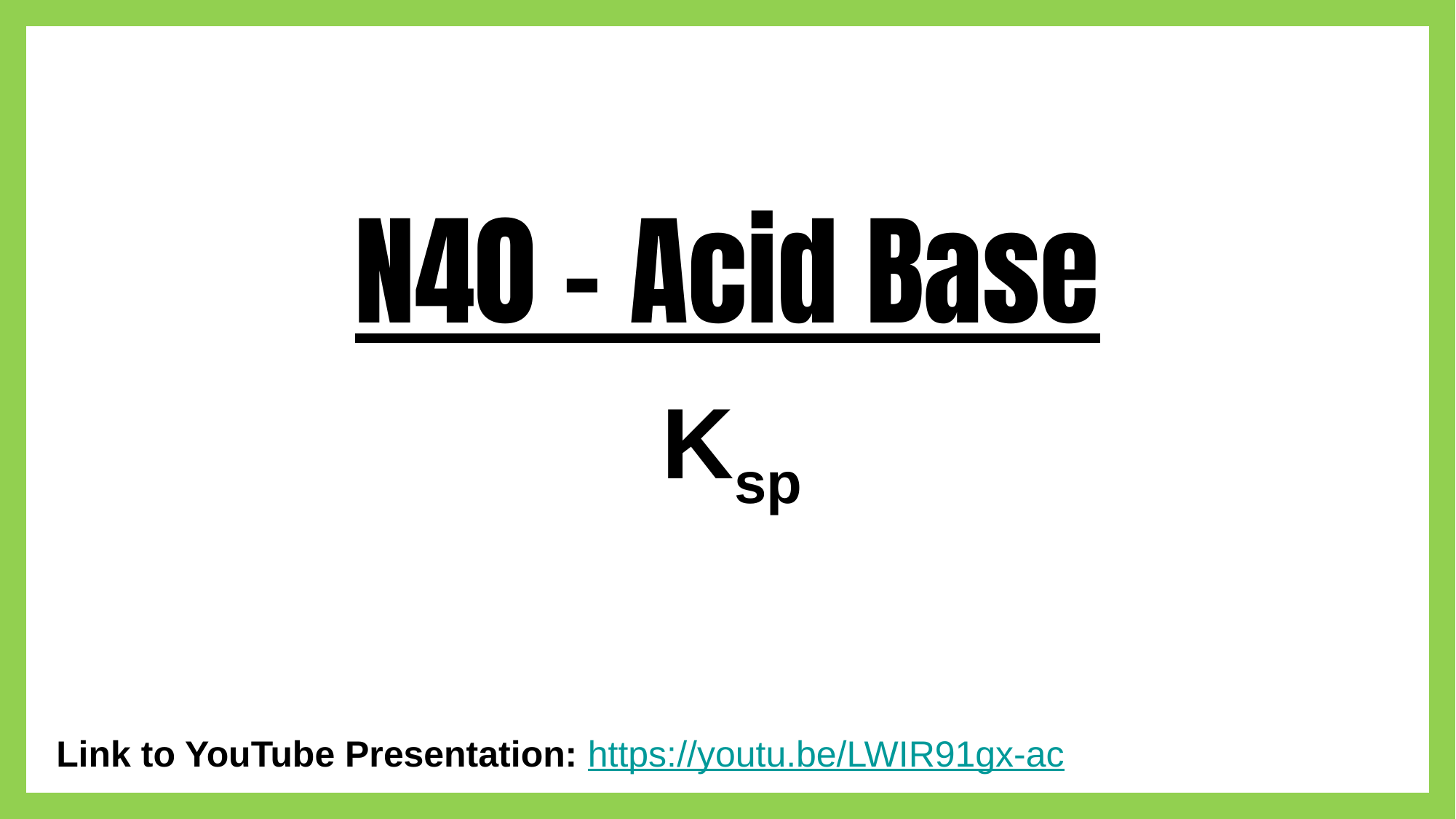

# N40 – Acid Base
Ksp
Link to YouTube Presentation: https://youtu.be/LWIR91gx-ac